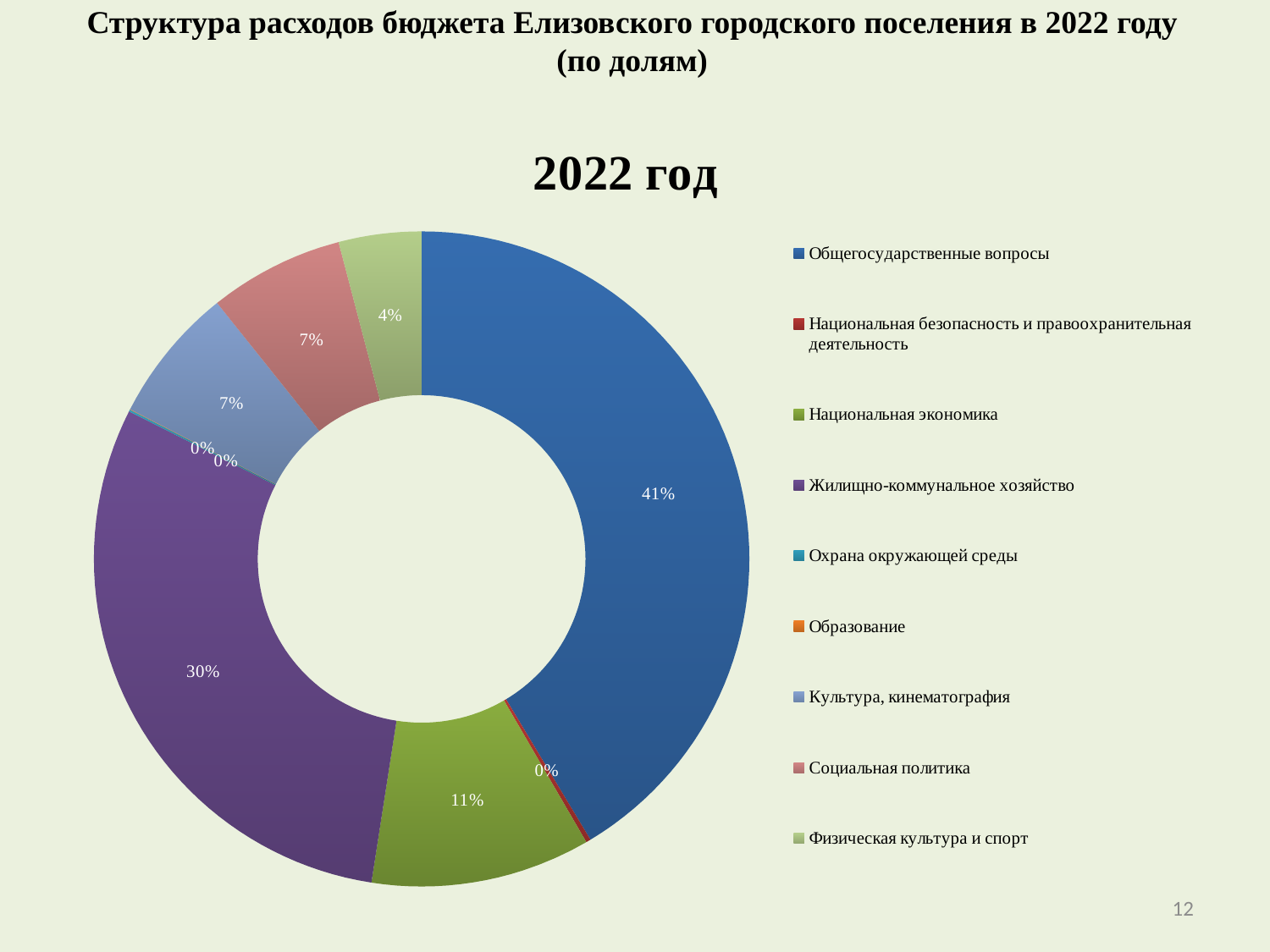

# Структура расходов бюджета Елизовского городского поселения в 2022 году (по долям)

### Chart:

| Category | 2022 год  |
|---|---|
| Общегосударственные вопросы | 210695.52897 |
| Национальная безопасность и правоохранительная деятельность | 1180.0 |
| Национальная экономика | 55121.725 |
| Жилищно-коммунальное хозяйство | 152675.43714 |
| Охрана окружающей среды | 467.23699999999945 |
| Образование | 120.0 |
| Культура, кинематография | 34215.23643 |
| Социальная политика | 33832.43308 |
| Физическая культура и спорт | 20763.37944999997 |
12